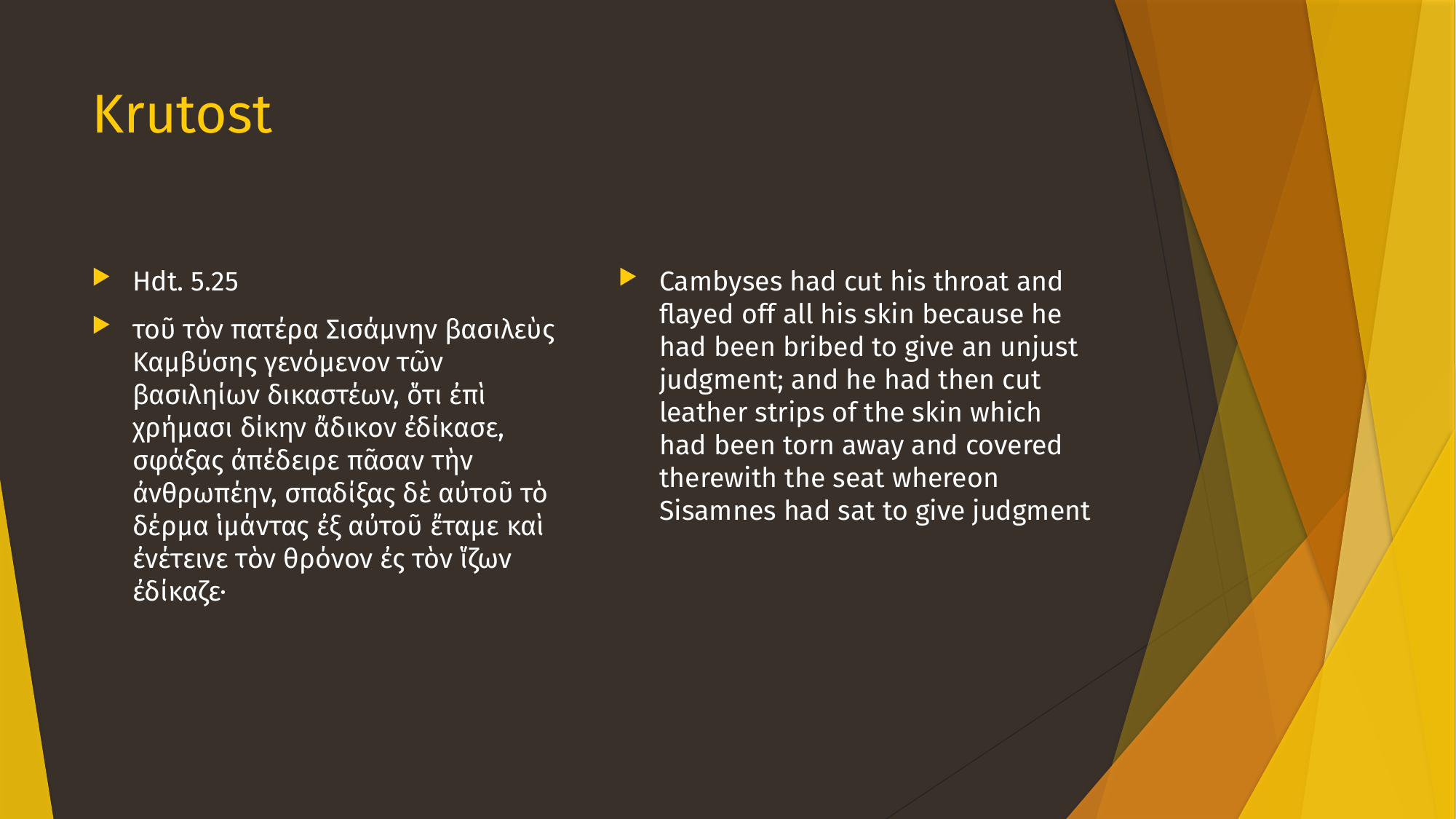

# Krutost
Hdt. 5.25
τοῦ τὸν πατέρα Σισάμνην βασιλεὺς Καμβύσης γενόμενον τῶν βασιληίων δικαστέων, ὅτι ἐπὶ χρήμασι δίκην ἄδικον ἐδίκασε, σφάξας ἀπέδειρε πᾶσαν τὴν ἀνθρωπέην, σπαδίξας δὲ αὐτοῦ τὸ δέρμα ἱμάντας ἐξ αὐτοῦ ἔταμε καὶ ἐνέτεινε τὸν θρόνον ἐς τὸν ἵζων ἐδίκαζε·
Cambyses had cut his throat and flayed off all his skin because he had been bribed to give an unjust judgment; and he had then cut leather strips of the skin which had been torn away and covered therewith the seat whereon Sisamnes had sat to give judgment